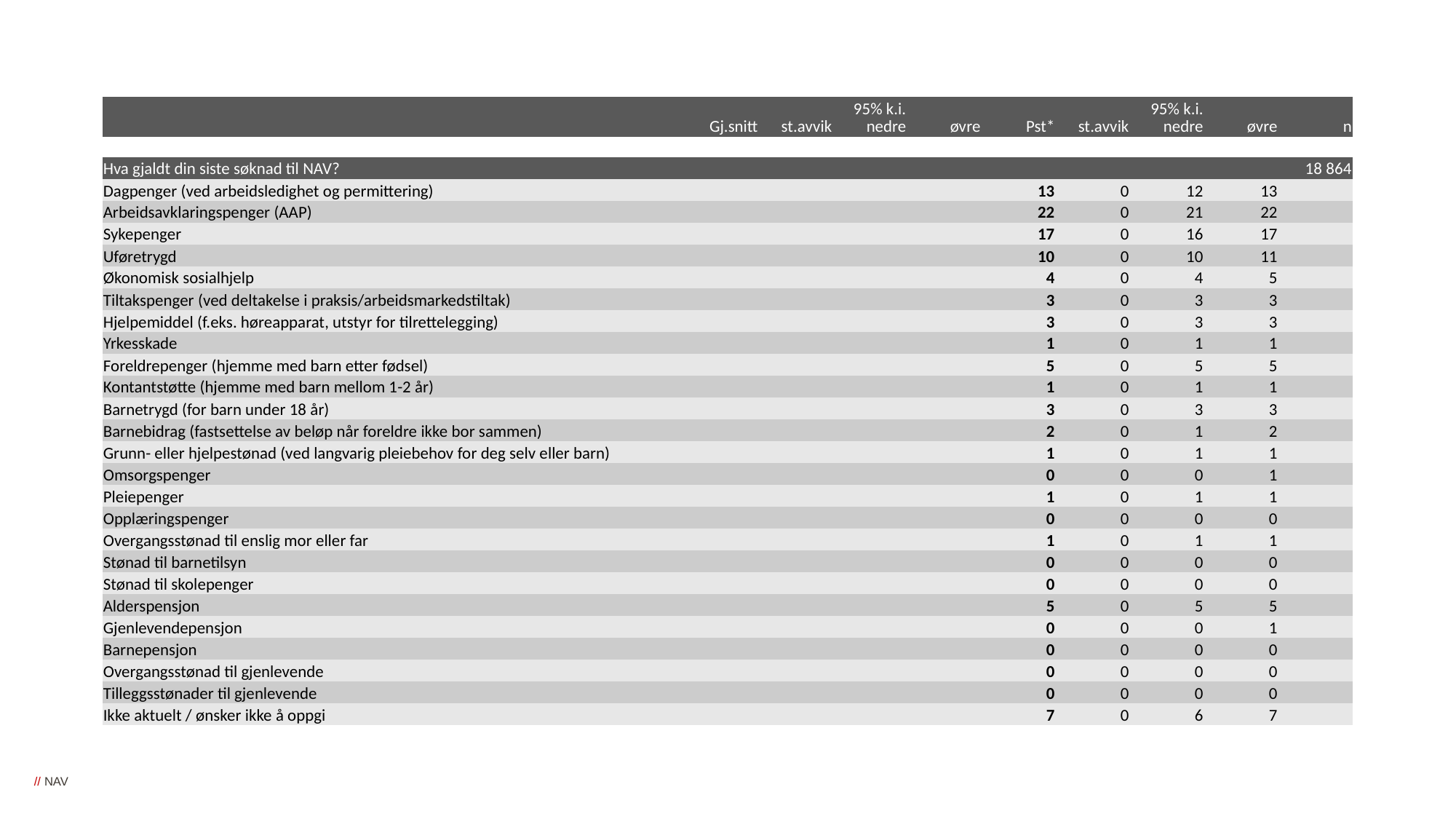

|  |  |  | 95% k.i. |  |  |  | 95% k.i. |  |  |
| --- | --- | --- | --- | --- | --- | --- | --- | --- | --- |
|  | Gj.snitt | st.avvik | nedre | øvre | Pst\* | st.avvik | nedre | øvre | n |
| Hva gjaldt din siste søknad til NAV? | 18 864 |  |  |  |  |  |  |  | 19 572 |
| --- | --- | --- | --- | --- | --- | --- | --- | --- | --- |
| Dagpenger (ved arbeidsledighet og permittering) |  |  |  |  | 13 | 0 | 12 | 13 |  |
| Arbeidsavklaringspenger (AAP) |  |  |  |  | 22 | 0 | 21 | 22 |  |
| Sykepenger |  |  |  |  | 17 | 0 | 16 | 17 |  |
| Uføretrygd |  |  |  |  | 10 | 0 | 10 | 11 |  |
| Økonomisk sosialhjelp |  |  |  |  | 4 | 0 | 4 | 5 |  |
| Tiltakspenger (ved deltakelse i praksis/arbeidsmarkedstiltak) |  |  |  |  | 3 | 0 | 3 | 3 |  |
| Hjelpemiddel (f.eks. høreapparat, utstyr for tilrettelegging) |  |  |  |  | 3 | 0 | 3 | 3 |  |
| Yrkesskade |  |  |  |  | 1 | 0 | 1 | 1 |  |
| Foreldrepenger (hjemme med barn etter fødsel) |  |  |  |  | 5 | 0 | 5 | 5 |  |
| Kontantstøtte (hjemme med barn mellom 1-2 år) |  |  |  |  | 1 | 0 | 1 | 1 |  |
| Barnetrygd (for barn under 18 år) |  |  |  |  | 3 | 0 | 3 | 3 |  |
| Barnebidrag (fastsettelse av beløp når foreldre ikke bor sammen) |  |  |  |  | 2 | 0 | 1 | 2 |  |
| Grunn- eller hjelpestønad (ved langvarig pleiebehov for deg selv eller barn) |  |  |  |  | 1 | 0 | 1 | 1 |  |
| Omsorgspenger |  |  |  |  | 0 | 0 | 0 | 1 |  |
| Pleiepenger |  |  |  |  | 1 | 0 | 1 | 1 |  |
| Opplæringspenger |  |  |  |  | 0 | 0 | 0 | 0 |  |
| Overgangsstønad til enslig mor eller far |  |  |  |  | 1 | 0 | 1 | 1 |  |
| Stønad til barnetilsyn |  |  |  |  | 0 | 0 | 0 | 0 |  |
| Stønad til skolepenger |  |  |  |  | 0 | 0 | 0 | 0 |  |
| Alderspensjon |  |  |  |  | 5 | 0 | 5 | 5 |  |
| Gjenlevendepensjon |  |  |  |  | 0 | 0 | 0 | 1 |  |
| Barnepensjon |  |  |  |  | 0 | 0 | 0 | 0 |  |
| Overgangsstønad til gjenlevende |  |  |  |  | 0 | 0 | 0 | 0 |  |
| Tilleggsstønader til gjenlevende |  |  |  |  | 0 | 0 | 0 | 0 |  |
| Ikke aktuelt / ønsker ikke å oppgi |  |  |  |  | 7 | 0 | 6 | 7 |  |